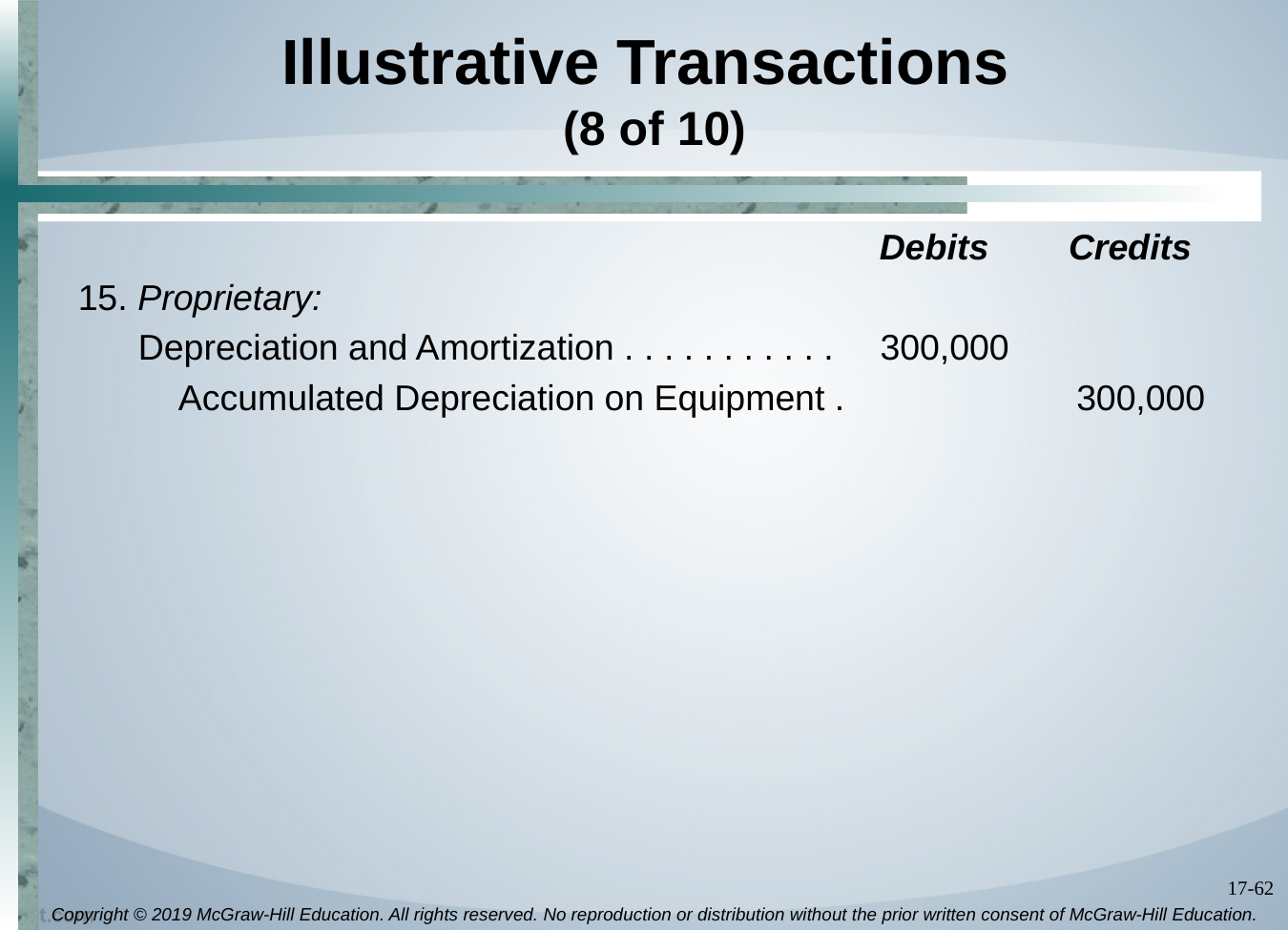

# Illustrative Transactions (8 of 10)
                                                                                Debits        Credits
15. Proprietary:
      Depreciation and Amortization . . . . . . . . . . .	300,000
          Accumulated Depreciation on Equipment .	300,000